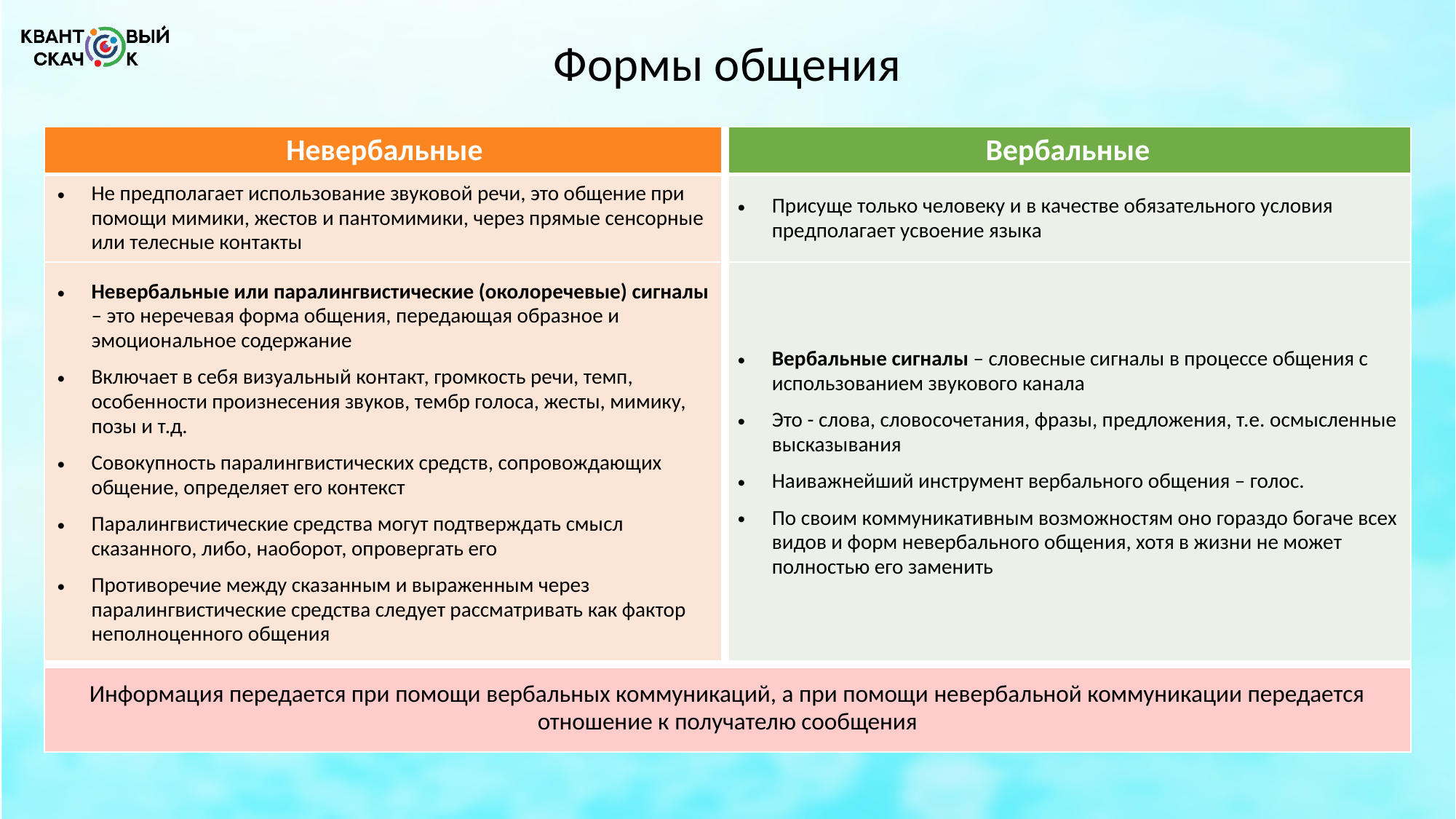

# Формы общения
| Невербальные | Вербальные |
| --- | --- |
| Не предполагает использование звуковой речи, это общение при помощи мимики, жестов и пантомимики, через прямые сенсорные или телесные контакты | Присуще только человеку и в качестве обязательного условия предполагает усвоение языка |
| Невербальные или паралингвистические (околоречевые) сигналы – это неречевая форма общения, передающая образное и эмоциональное содержание Включает в себя визуальный контакт, громкость речи, темп, особенности произнесения звуков, тембр голоса, жесты, мимику, позы и т.д. Совокупность паралингвистических средств, сопровождающих общение, определяет его контекст Паралингвистические средства могут подтверждать смысл сказанного, либо, наоборот, опровергать его Противоречие между сказанным и выраженным через паралингвистические средства следует рассматривать как фактор неполноценного общения | Вербальные сигналы – словесные сигналы в процессе общения с использованием звукового канала Это - слова, словосочетания, фразы, предложения, т.е. осмысленные высказывания Наиважнейший инструмент вербального общения – голос. По своим коммуникативным возможностям оно гораздо богаче всех видов и форм невербального общения, хотя в жизни не может полностью его заменить |
| Информация передается при помощи вербальных коммуникаций, а при помощи невербальной коммуникации передается отношение к получателю сообщения |  |